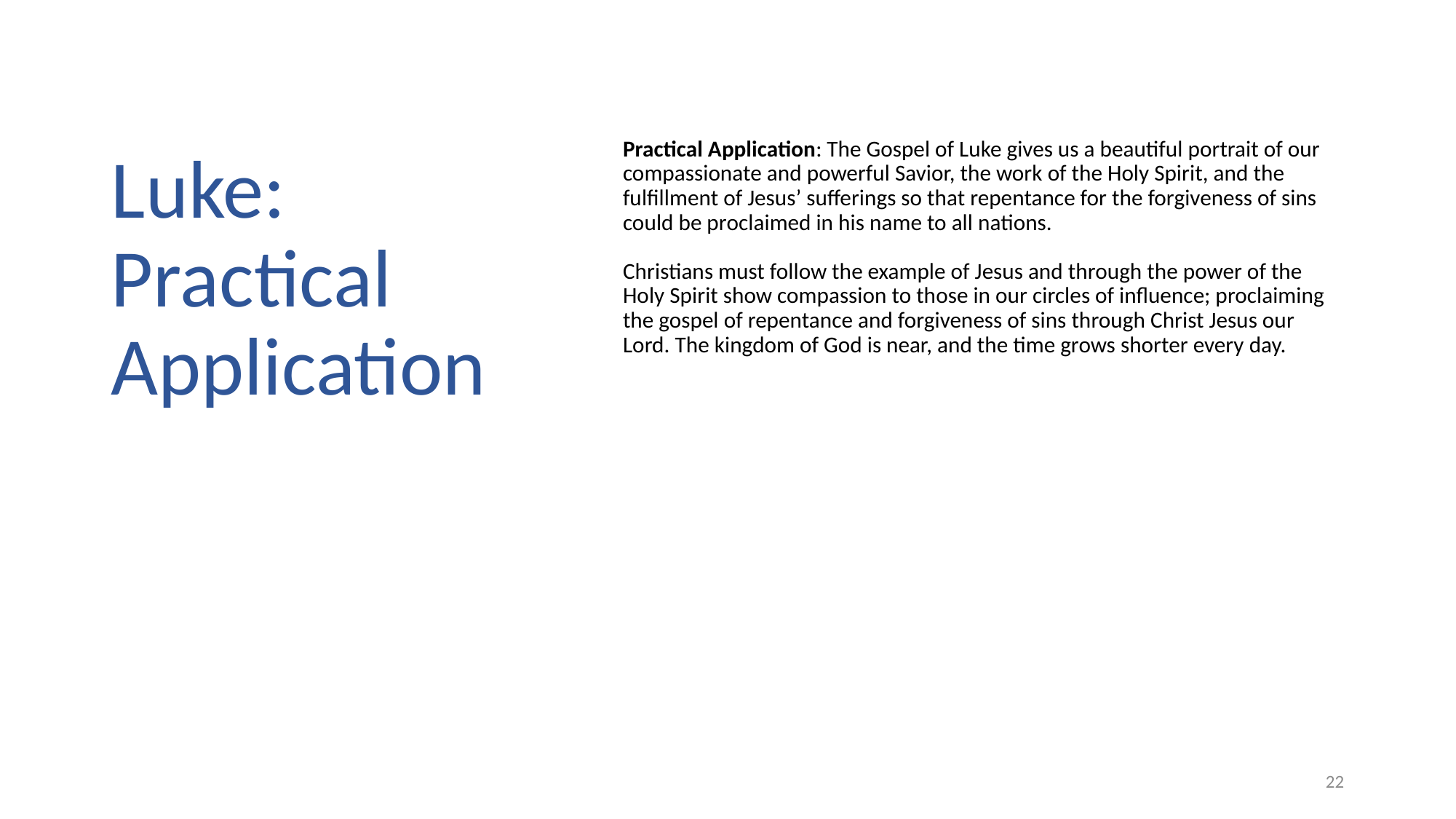

# Luke: Practical Application

Practical Application: The Gospel of Luke gives us a beautiful portrait of our compassionate and powerful Savior, the work of the Holy Spirit, and the fulfillment of Jesus’ sufferings so that repentance for the forgiveness of sins could be proclaimed in his name to all nations.

Christians must follow the example of Jesus and through the power of the Holy Spirit show compassion to those in our circles of influence; proclaiming the gospel of repentance and forgiveness of sins through Christ Jesus our Lord. The kingdom of God is near, and the time grows shorter every day.

22